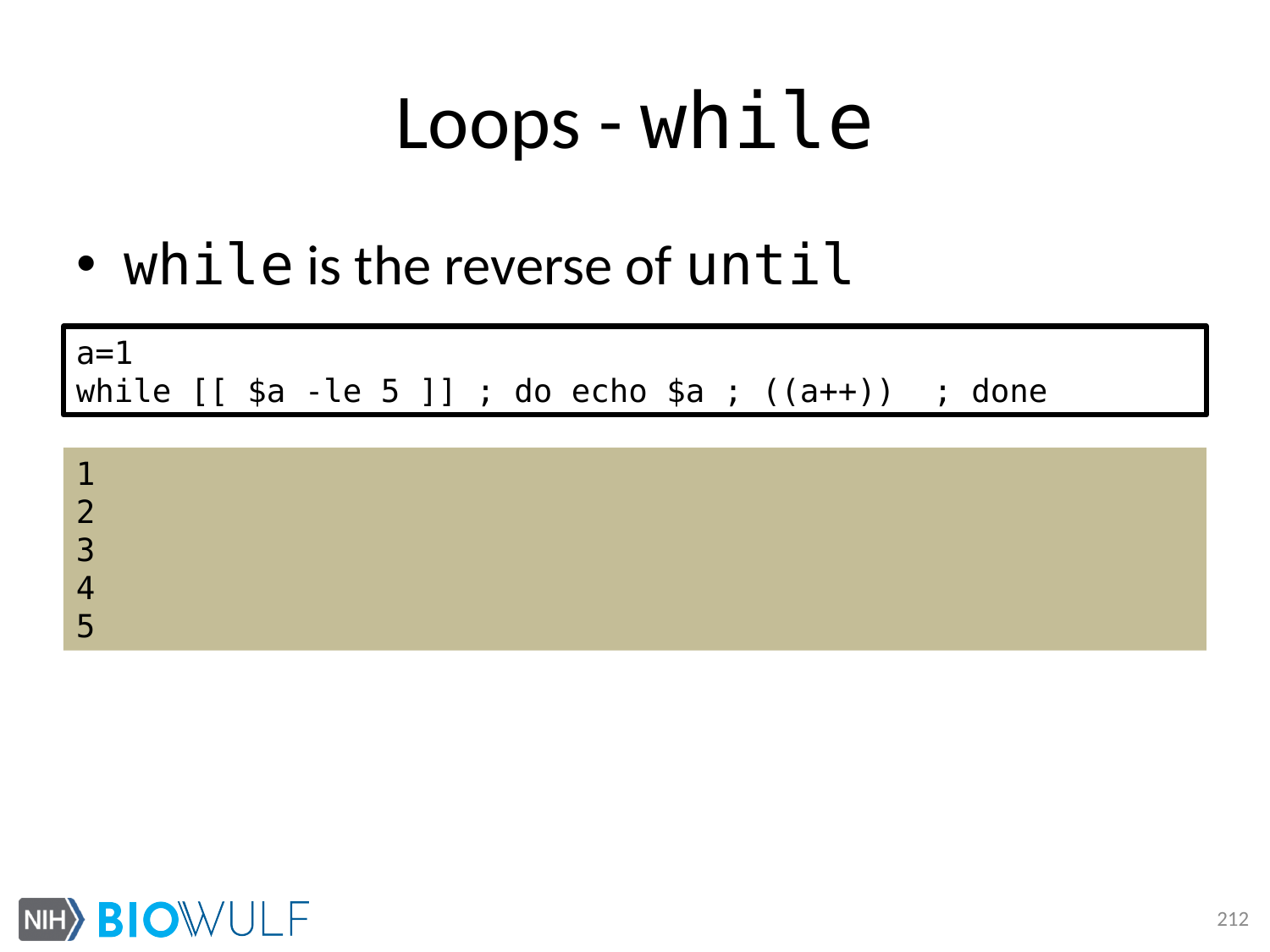

# Loops - while
while is the reverse of until

a=1
while [[ $a -le 5 ]] ; do echo $a ; ((a++))  ; done
1
2
3
4
5
212